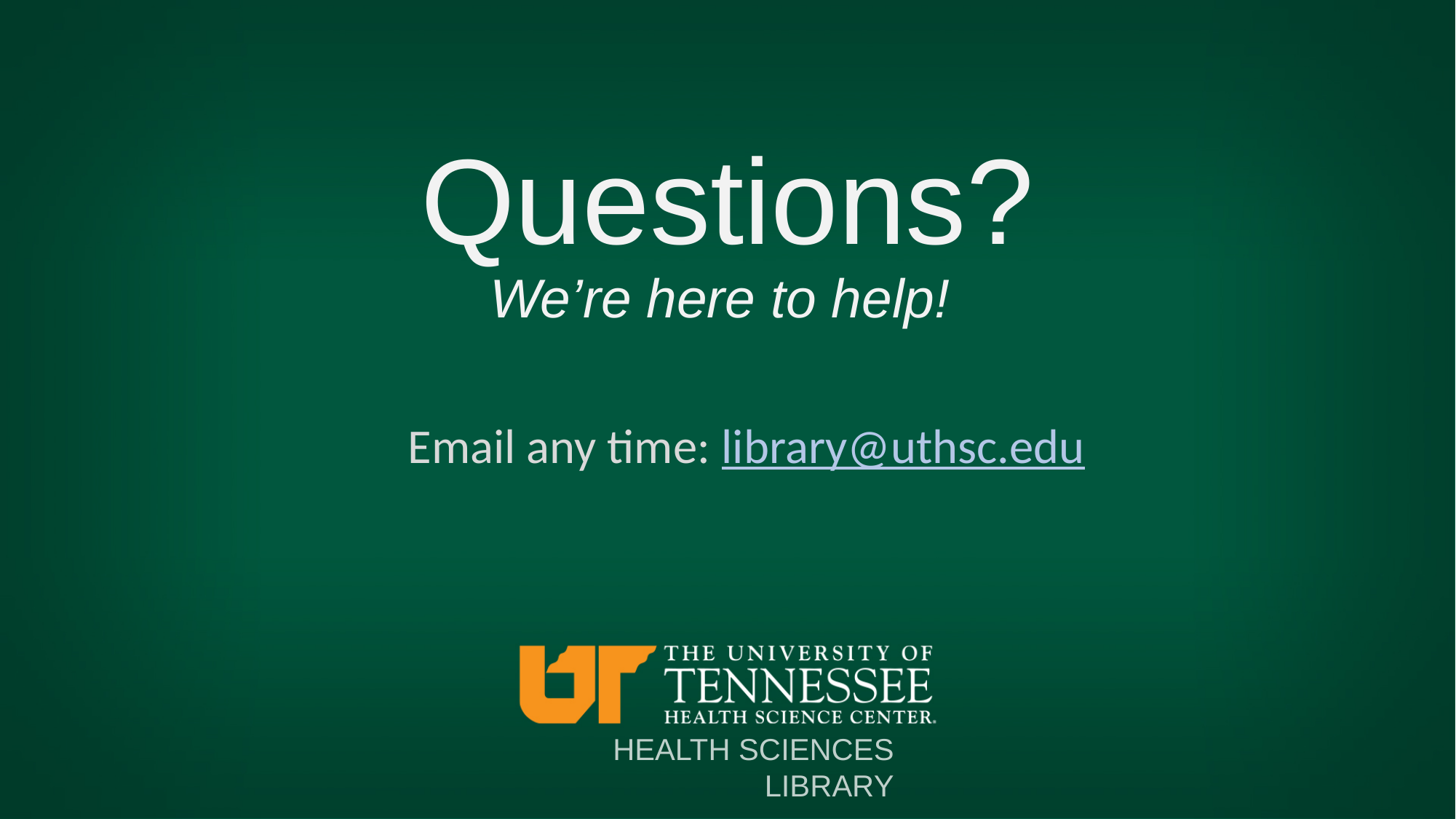

# Questions? We’re here to help!
Email any time: library@uthsc.edu